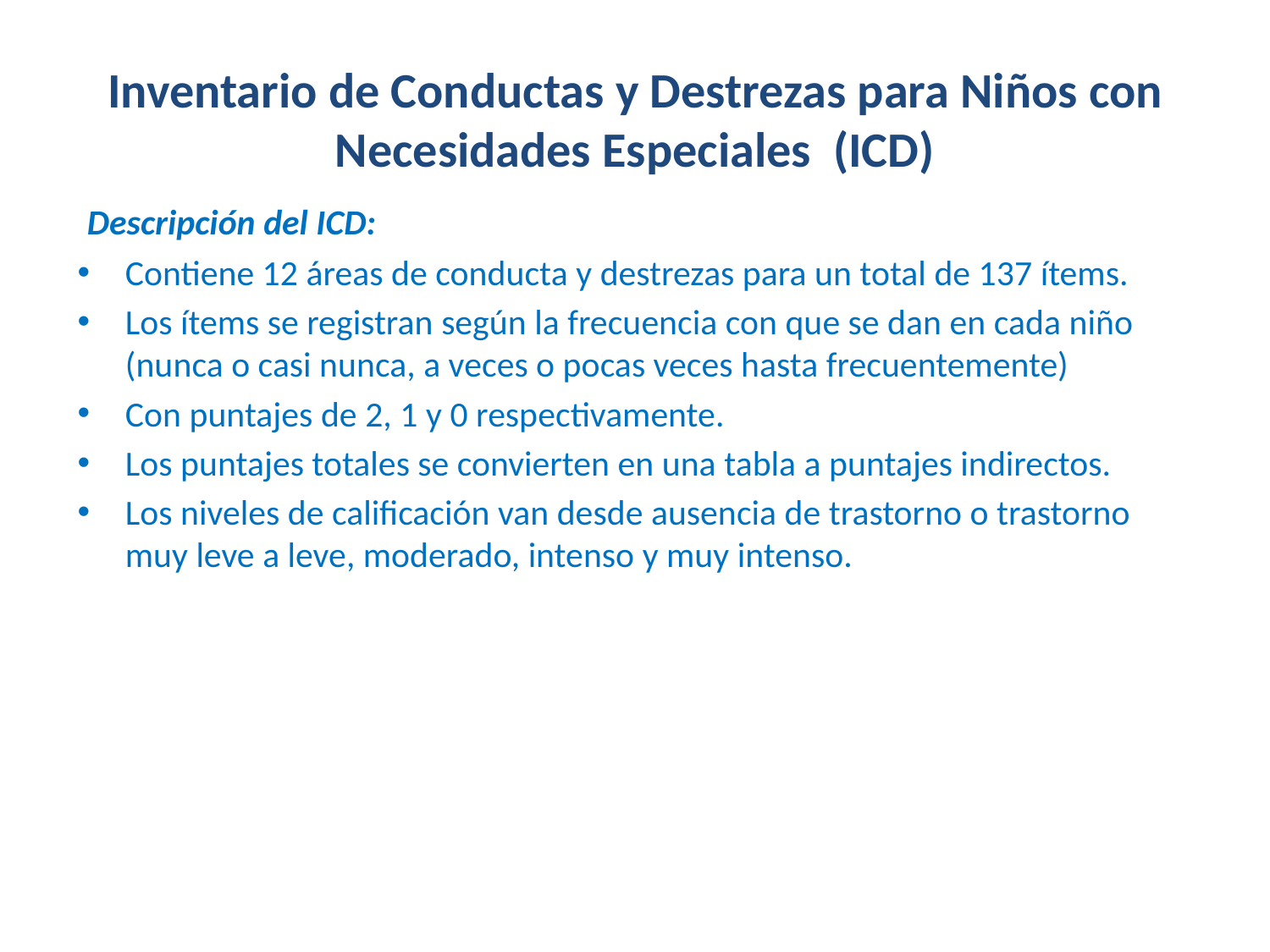

# Inventario de Conductas y Destrezas para Niños con Necesidades Especiales  (ICD)
 Descripción del ICD:
Contiene 12 áreas de conducta y destrezas para un total de 137 ítems.
Los ítems se registran según la frecuencia con que se dan en cada niño (nunca o casi nunca, a veces o pocas veces hasta frecuentemente)
Con puntajes de 2, 1 y 0 respectivamente.
Los puntajes totales se convierten en una tabla a puntajes indirectos.
Los niveles de calificación van desde ausencia de trastorno o trastorno muy leve a leve, moderado, intenso y muy intenso.